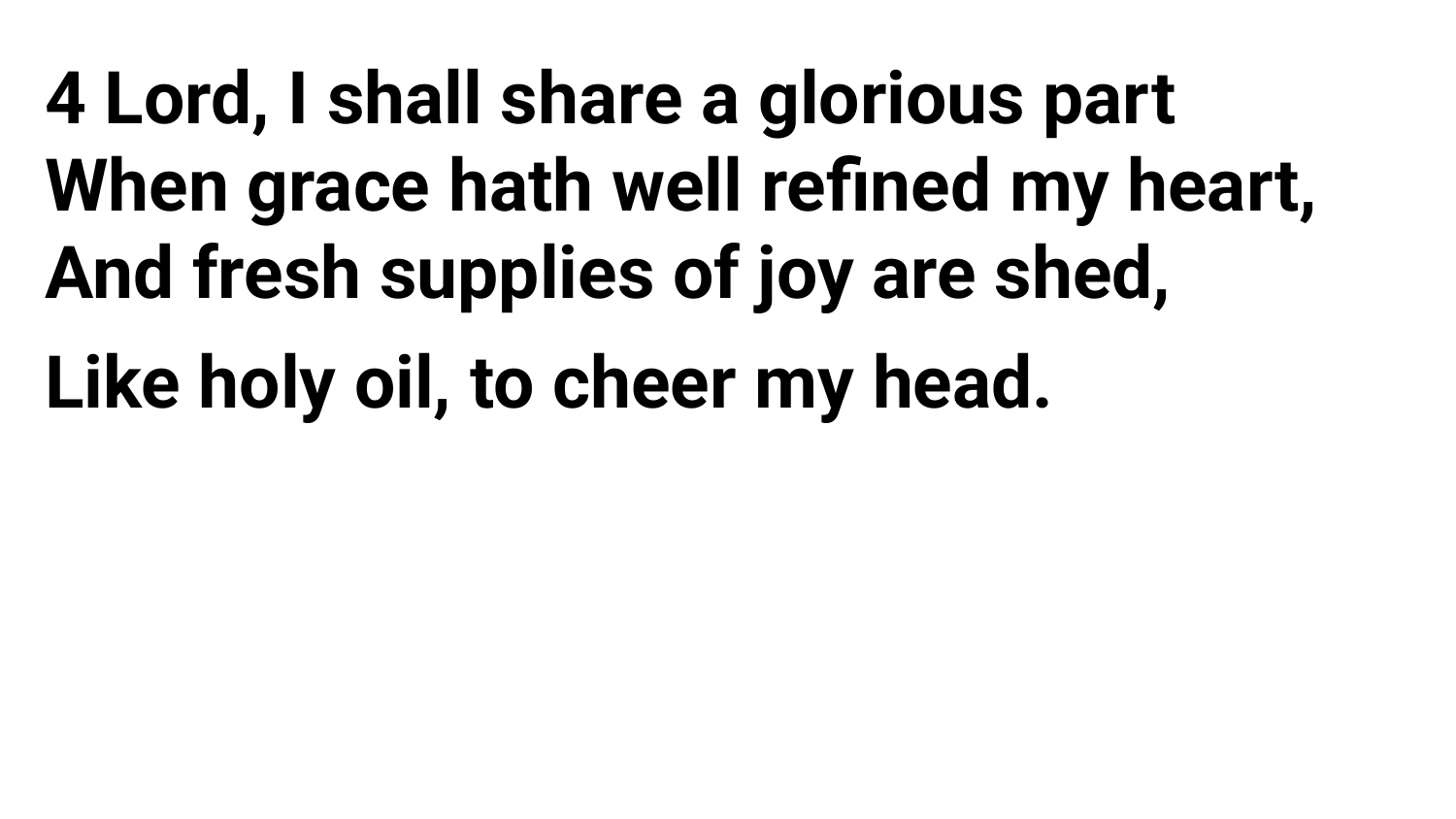

4 Lord, I shall share a glorious part
When grace hath well refined my heart,
And fresh supplies of joy are shed,
Like holy oil, to cheer my head.